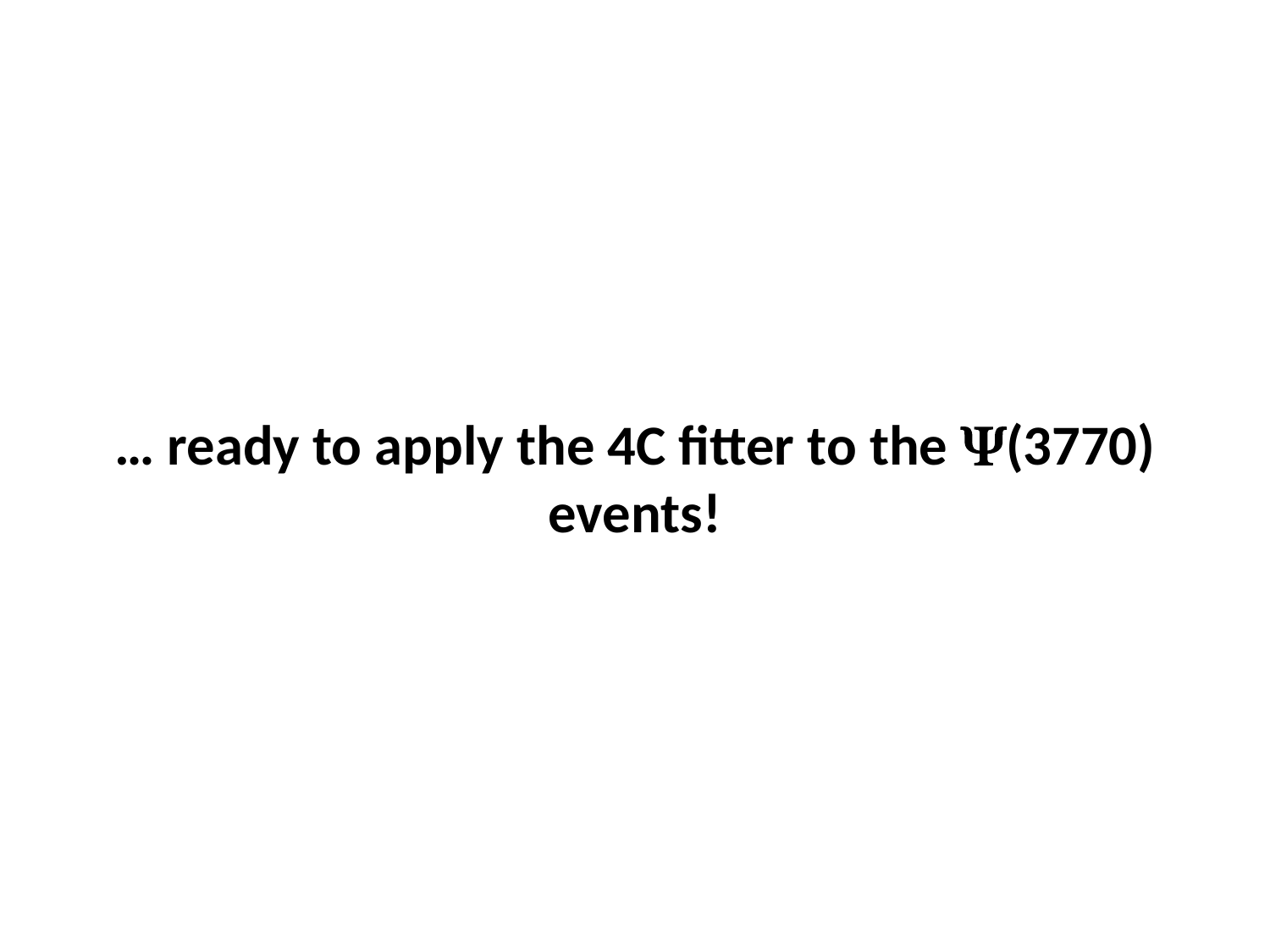

# … ready to apply the 4C fitter to the Ψ(3770) events!